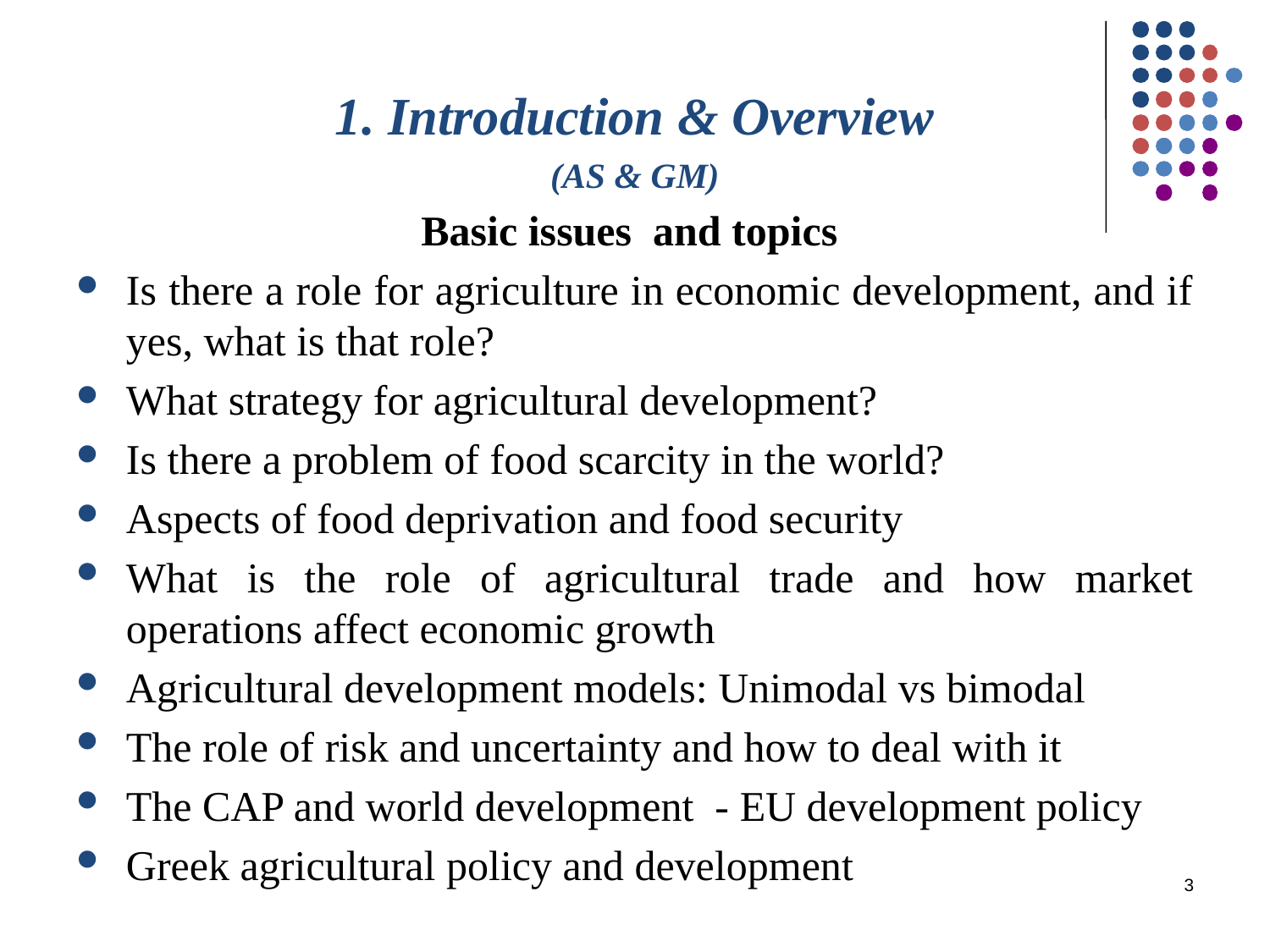

1. Introduction & Overview
(AS & GM)
Basic issues  and topics
Is there a role for agriculture in economic development, and if yes, what is that role?
What strategy for agricultural development?
Is there a problem of food scarcity in the world?
Aspects of food deprivation and food security
What is the role of agricultural trade and how market operations affect economic growth
Agricultural development models: Unimodal vs bimodal
The role of risk and uncertainty and how to deal with it
The CAP and world development  - EU development policy
Greek agricultural policy and development

3